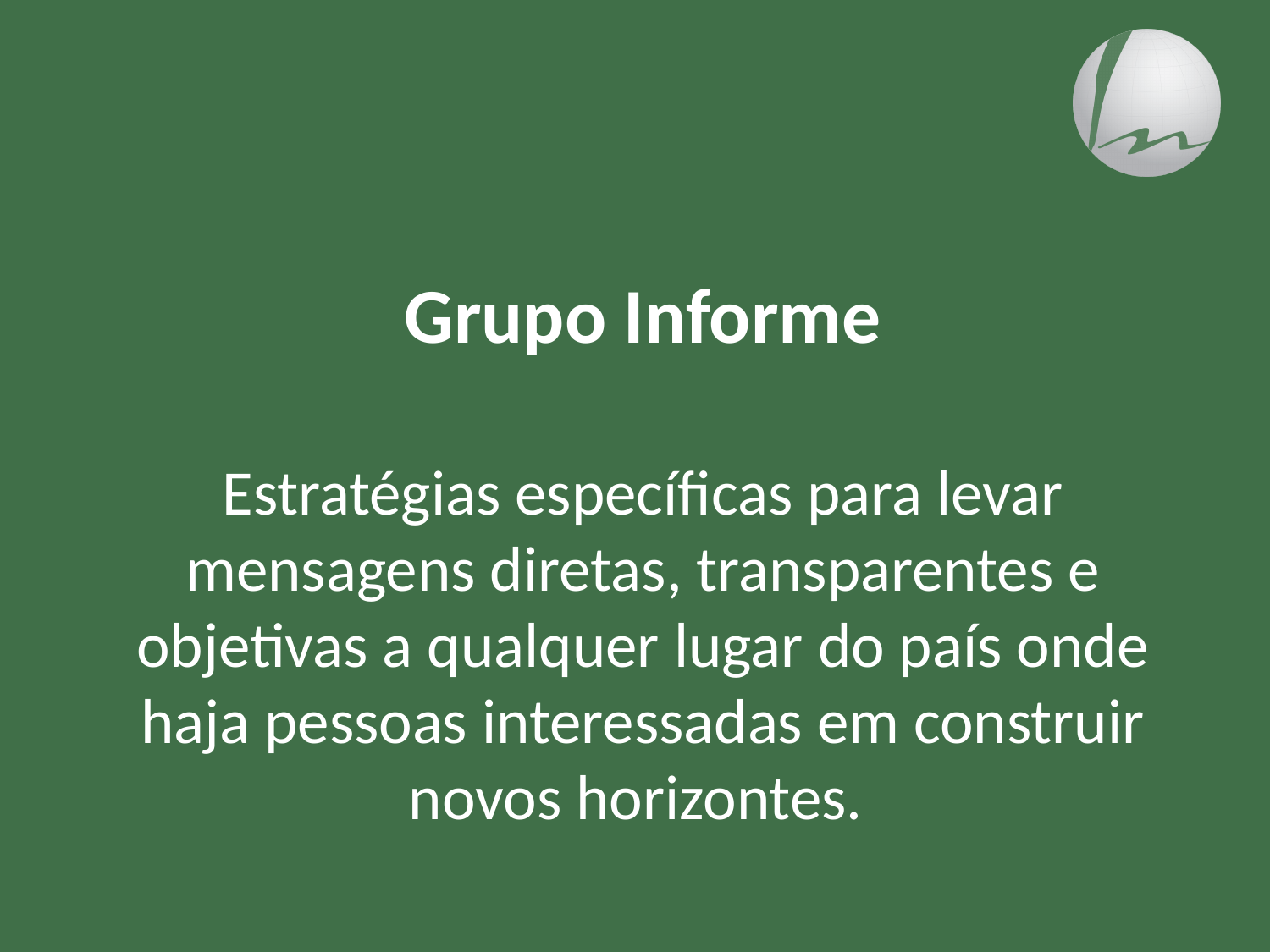

Grupo Informe

Estratégias específicas para levar mensagens diretas, transparentes e objetivas a qualquer lugar do país onde haja pessoas interessadas em construir novos horizontes.